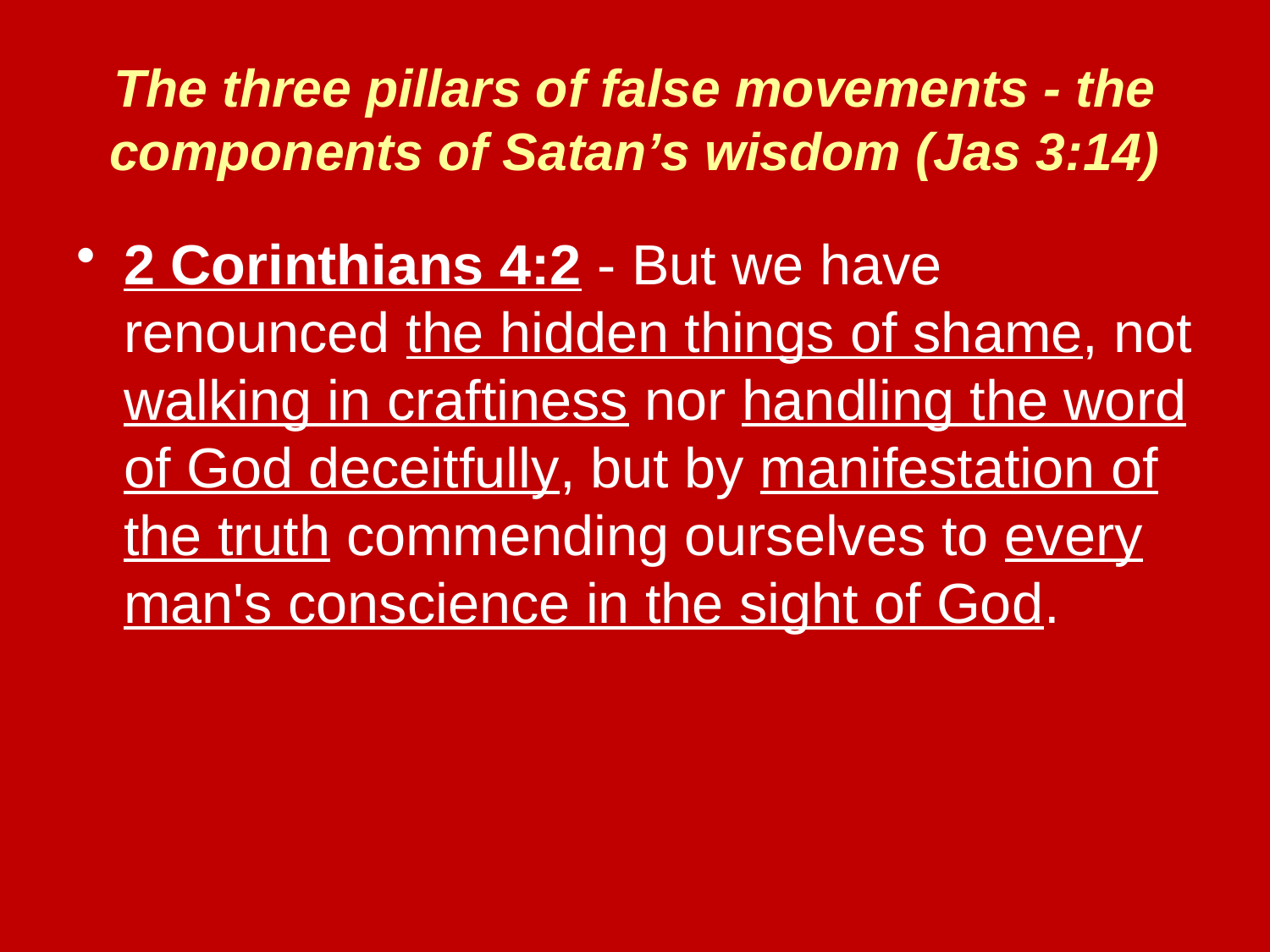

The three pillars of false movements - the components of Satan’s wisdom (Jas 3:14)
2 Corinthians 4:2 - But we have renounced the hidden things of shame, not walking in craftiness nor handling the word of God deceitfully, but by manifestation of the truth commending ourselves to every man's conscience in the sight of God.